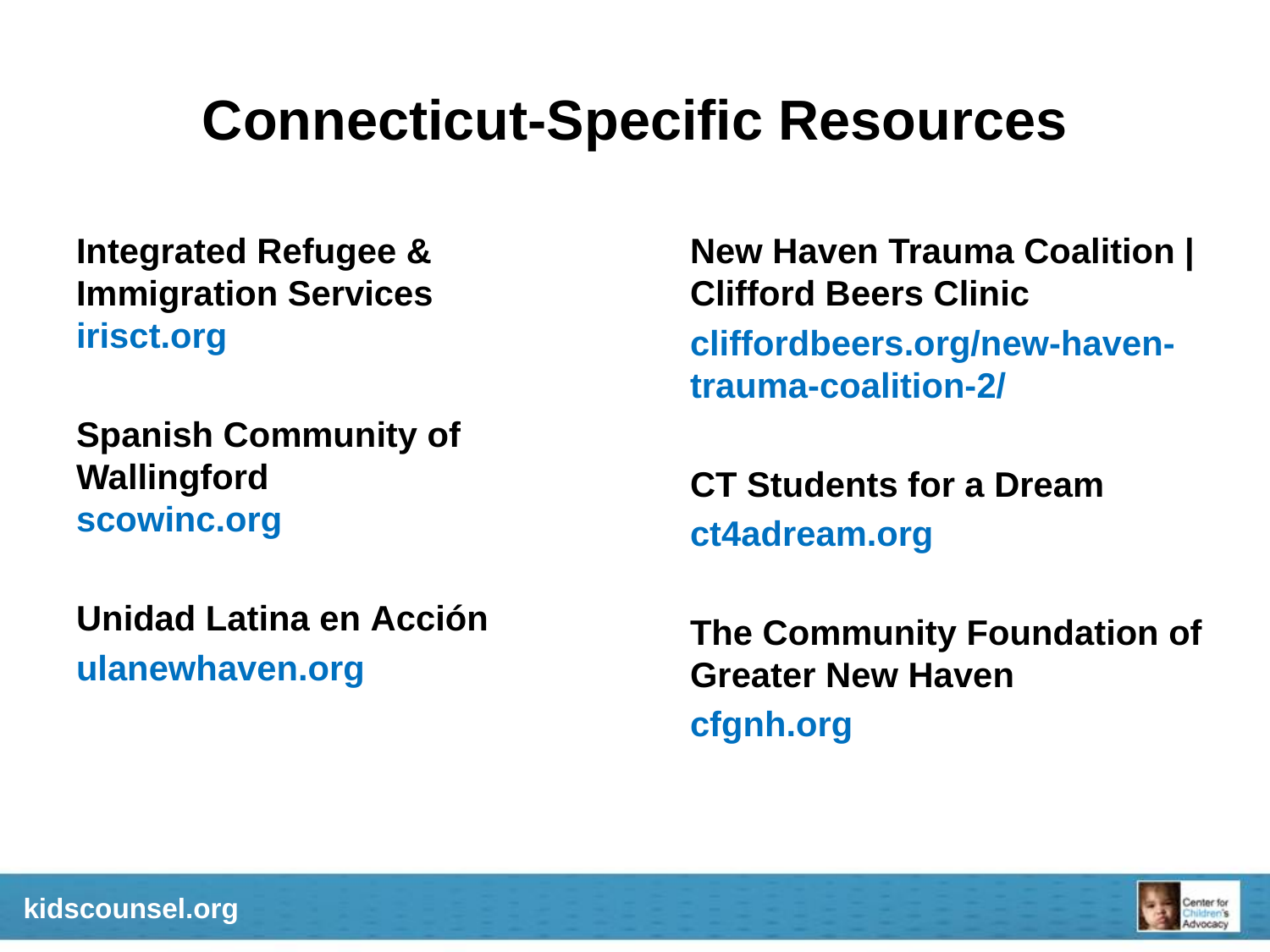

# Connecticut-Specific Resources
Integrated Refugee & Immigration Services
irisct.org

Spanish Community of Wallingford
scowinc.org

Unidad Latina en Acción
ulanewhaven.org

New Haven Trauma Coalition | Clifford Beers Clinic
cliffordbeers.org/new-haven-trauma-coalition-2/

CT Students for a Dream
ct4adream.org

The Community Foundation of Greater New Haven
cfgnh.org
kidscounsel.org